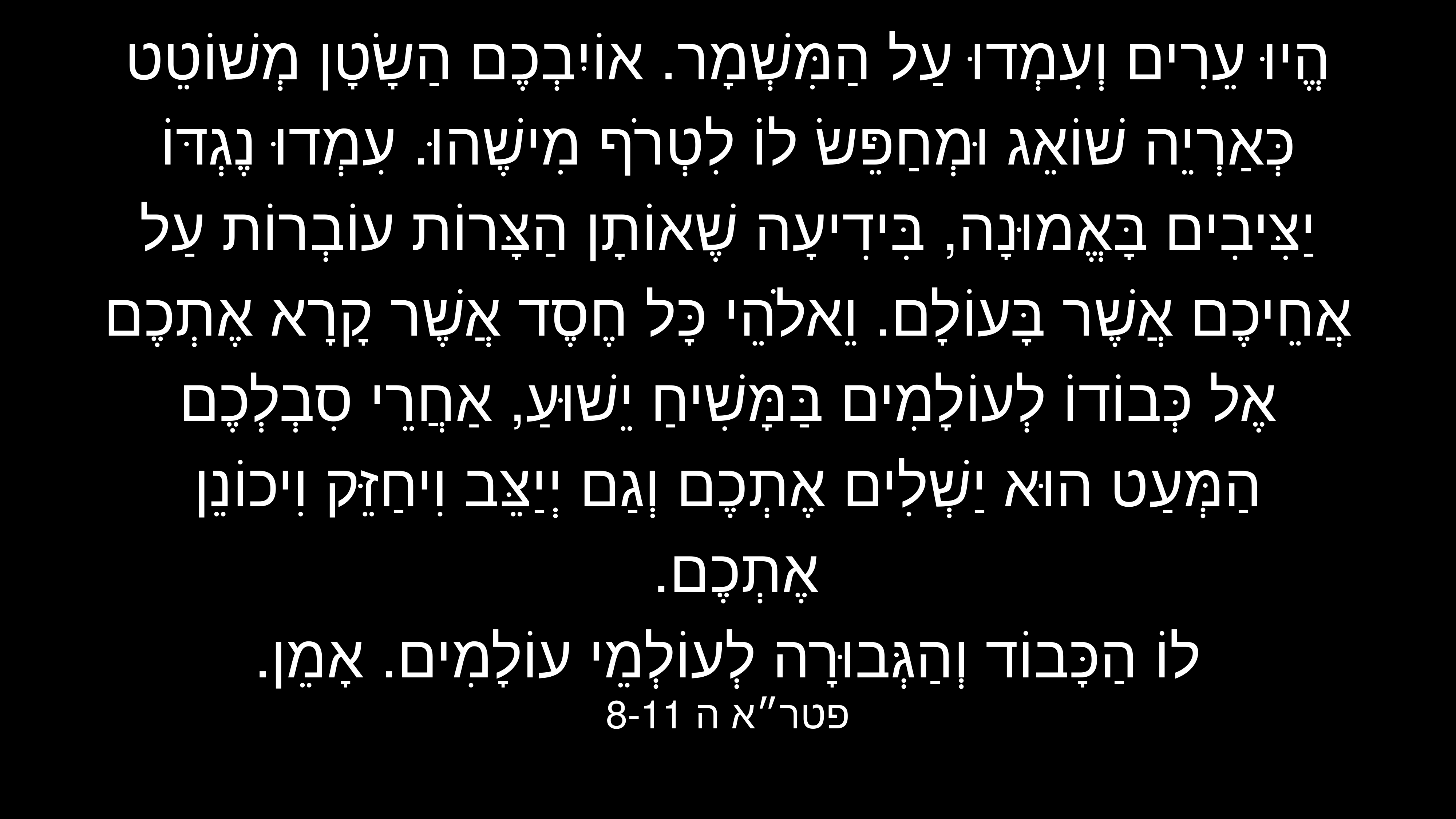

הֱיוּ עֵרִים וְעִמְדוּ עַל הַמִּשְׁמָר. אוֹיִבְכֶם הַשָׂטָן מְשׁוֹטֵט כְּאַרְיֵה שׁוֹאֵג וּמְחַפֵּשׂ לוֹ לִטְרֹף מִישֶׁהוּ. עִמְדוּ נֶגְדּוֹ יַצִּיבִים בָּאֱמוּנָה, בִּידִיעָה שֶׁאוֹתָן הַצָּרוֹת עוֹבְרוֹת עַל אֲחֵיכֶם אֲשֶׁר בָּעוֹלָם. וֵאלֹהֵי כָּל חֶסֶד אֲשֶׁר קָרָא אֶתְכֶם אֶל כְּבוֹדוֹ לְעוֹלָמִים בַּמָּשִׁיחַ יֵשׁוּעַ, אַחֲרֵי סִבְלְכֶם הַמְּעַט הוּא יַשְׁלִים אֶתְכֶם וְגַם יְיַצֵּב וִיחַזֵּק וִיכוֹנֵן אֶתְכֶם.
לוֹ הַכָּבוֹד וְהַגְּבוּרָה לְעוֹלְמֵי עוֹלָמִים. אָמֵן.
פטר״א ה 8-11